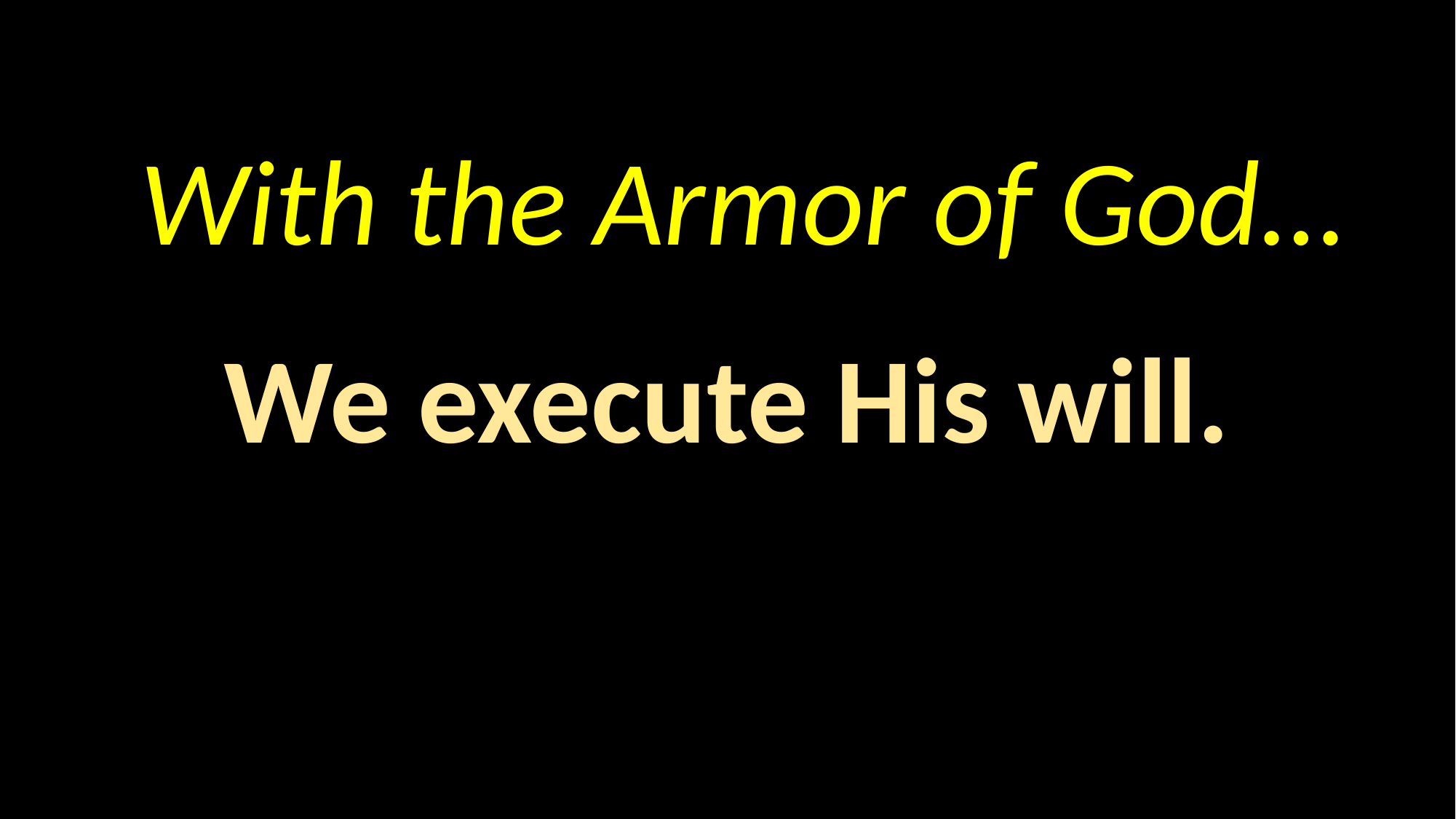

# With the Armor of God…
We execute His will.